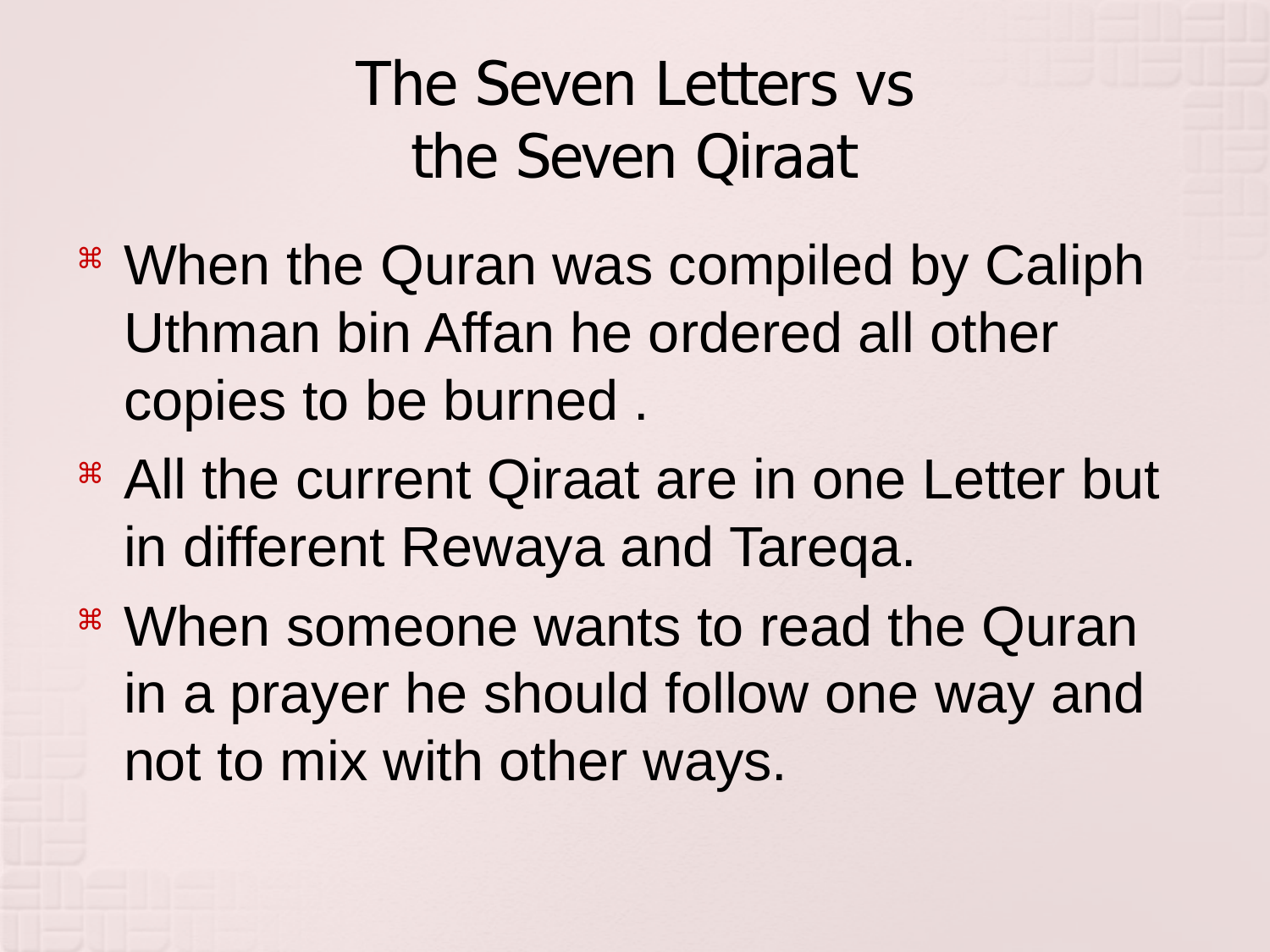

# The Seven Letters vs the Seven Qiraat
When the Quran was compiled by Caliph Uthman bin Affan he ordered all other copies to be burned .
All the current Qiraat are in one Letter but in different Rewaya and Tareqa.
When someone wants to read the Quran in a prayer he should follow one way and not to mix with other ways.